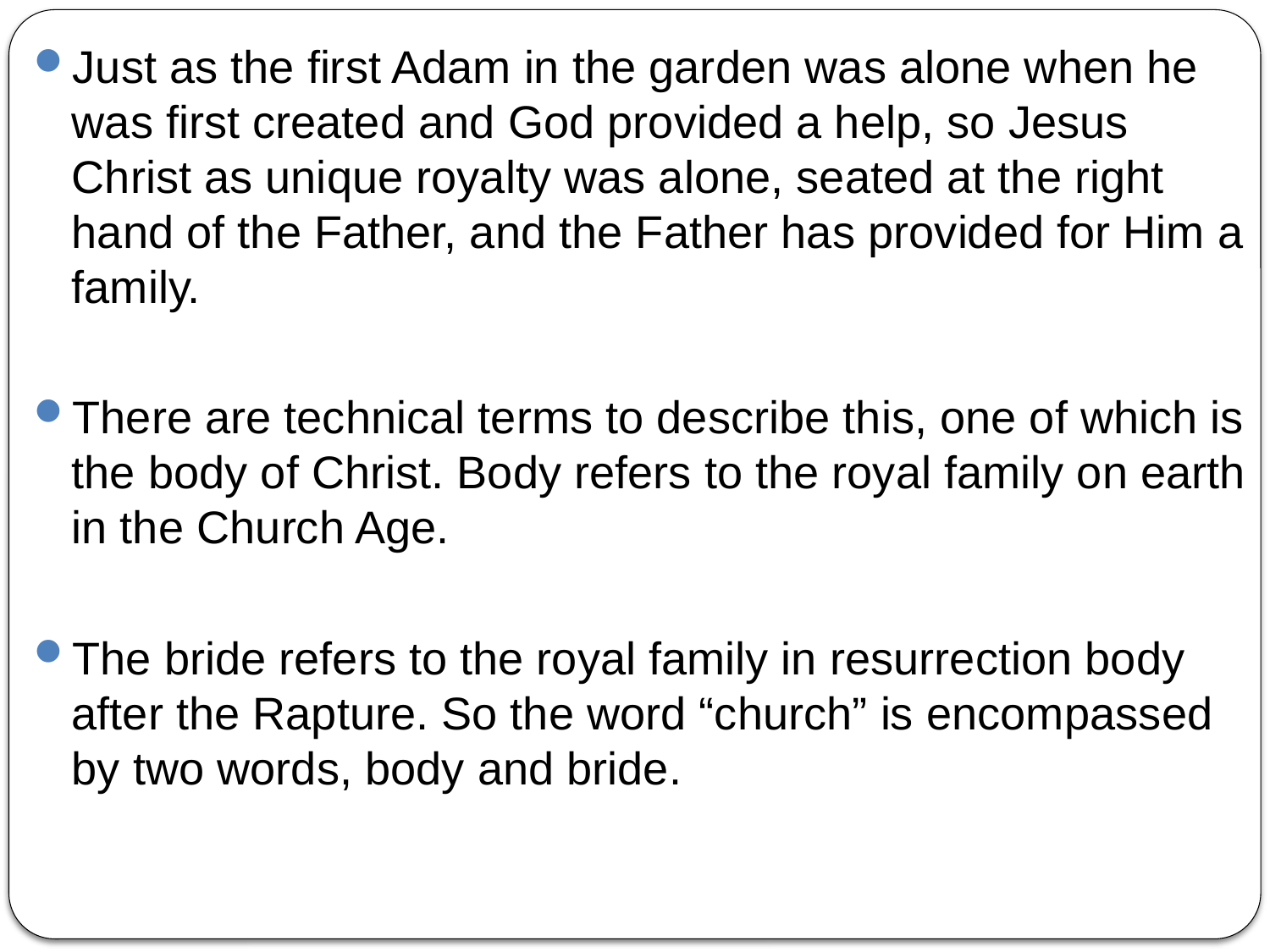

Just as the first Adam in the garden was alone when he was first created and God provided a help, so Jesus Christ as unique royalty was alone, seated at the right hand of the Father, and the Father has provided for Him a family.

There are technical terms to describe this, one of which is the body of Christ. Body refers to the royal family on earth in the Church Age.

The bride refers to the royal family in resurrection body after the Rapture. So the word “church” is encompassed by two words, body and bride.